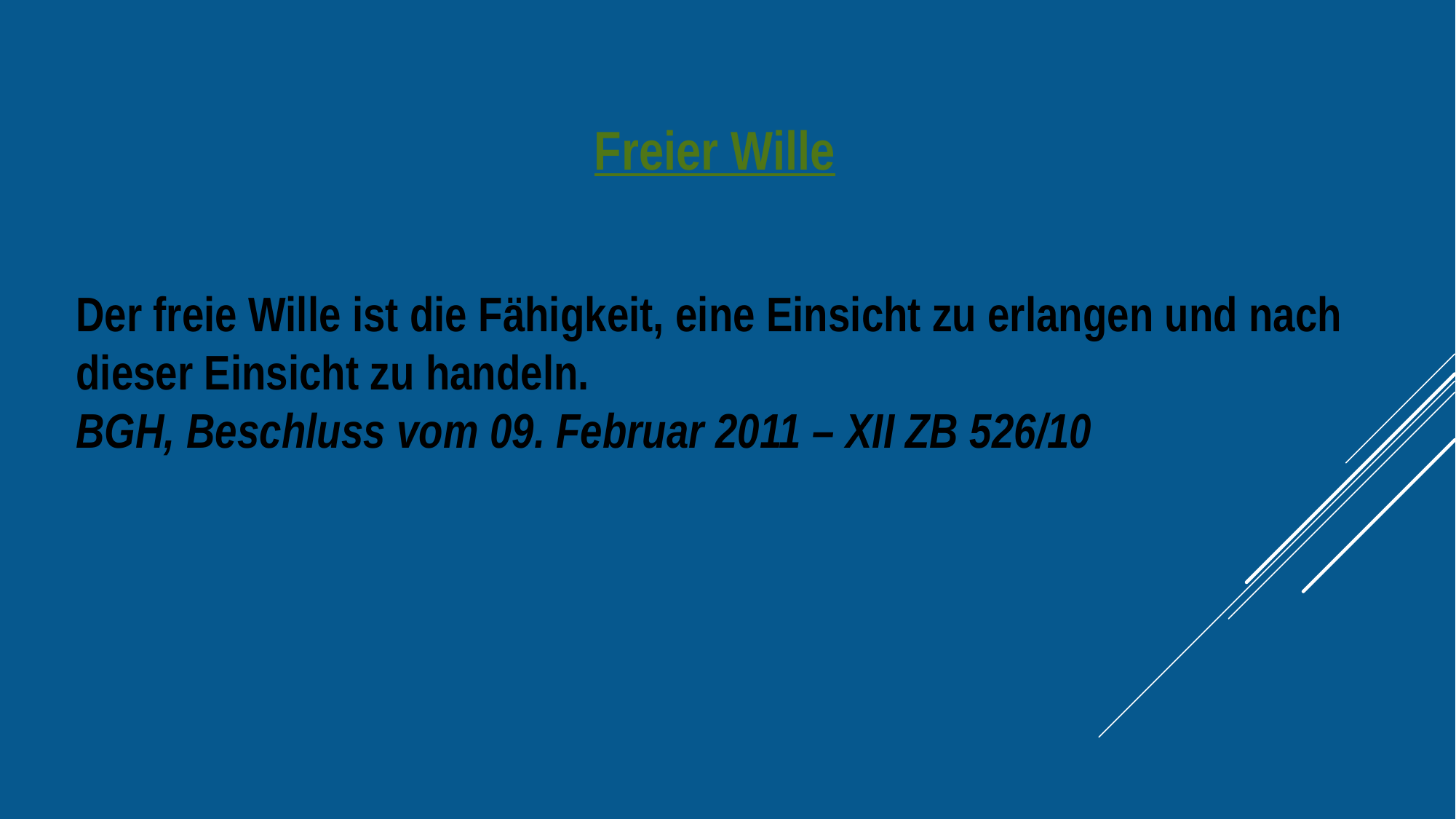

Freier Wille

Der freie Wille ist die Fähigkeit, eine Einsicht zu erlangen und nach dieser Einsicht zu handeln.
BGH, Beschluss vom 09. Februar 2011 – XII ZB 526/10